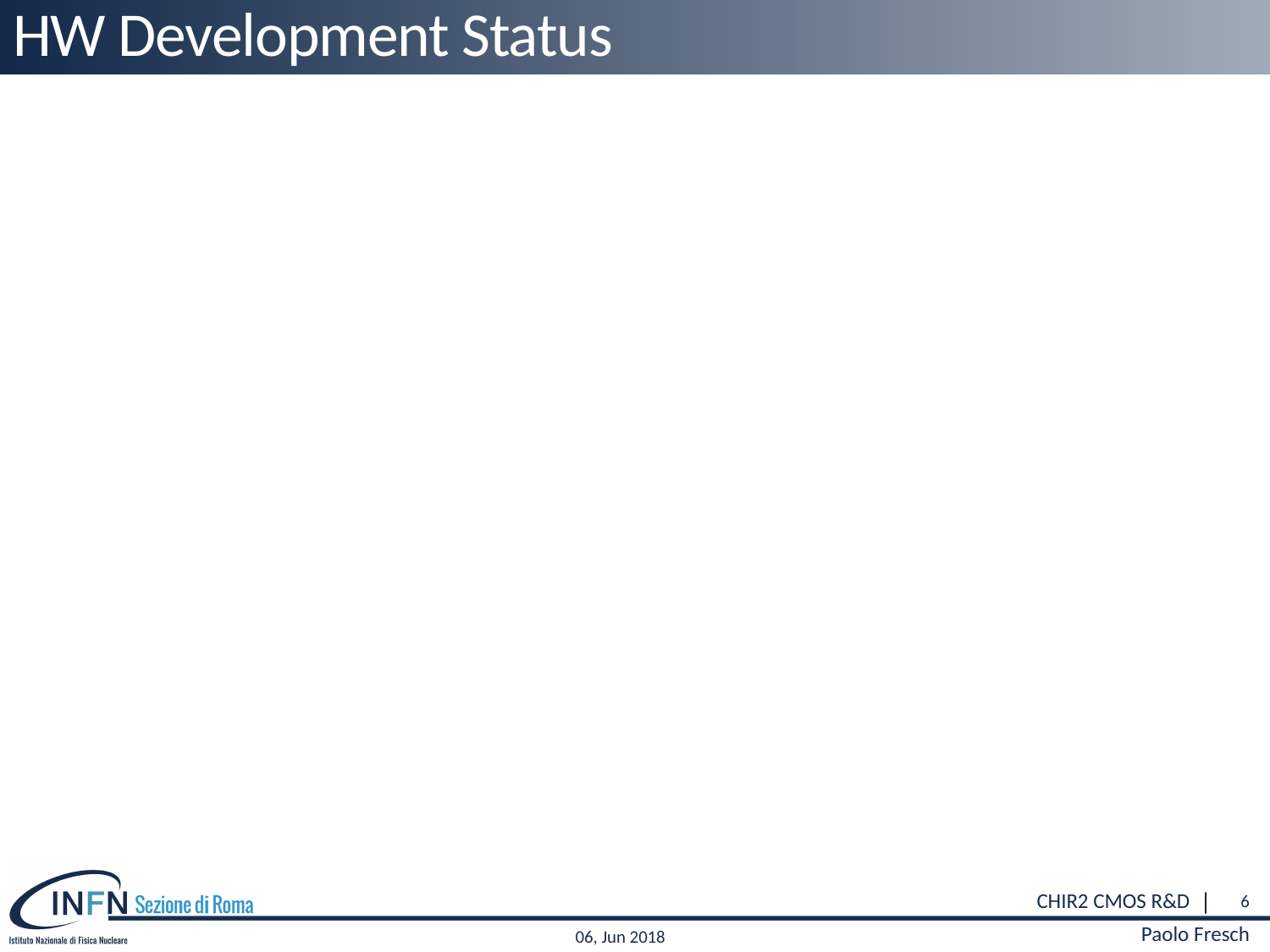

# HW Development Status
6
Paolo Fresch
06, Jun 2018